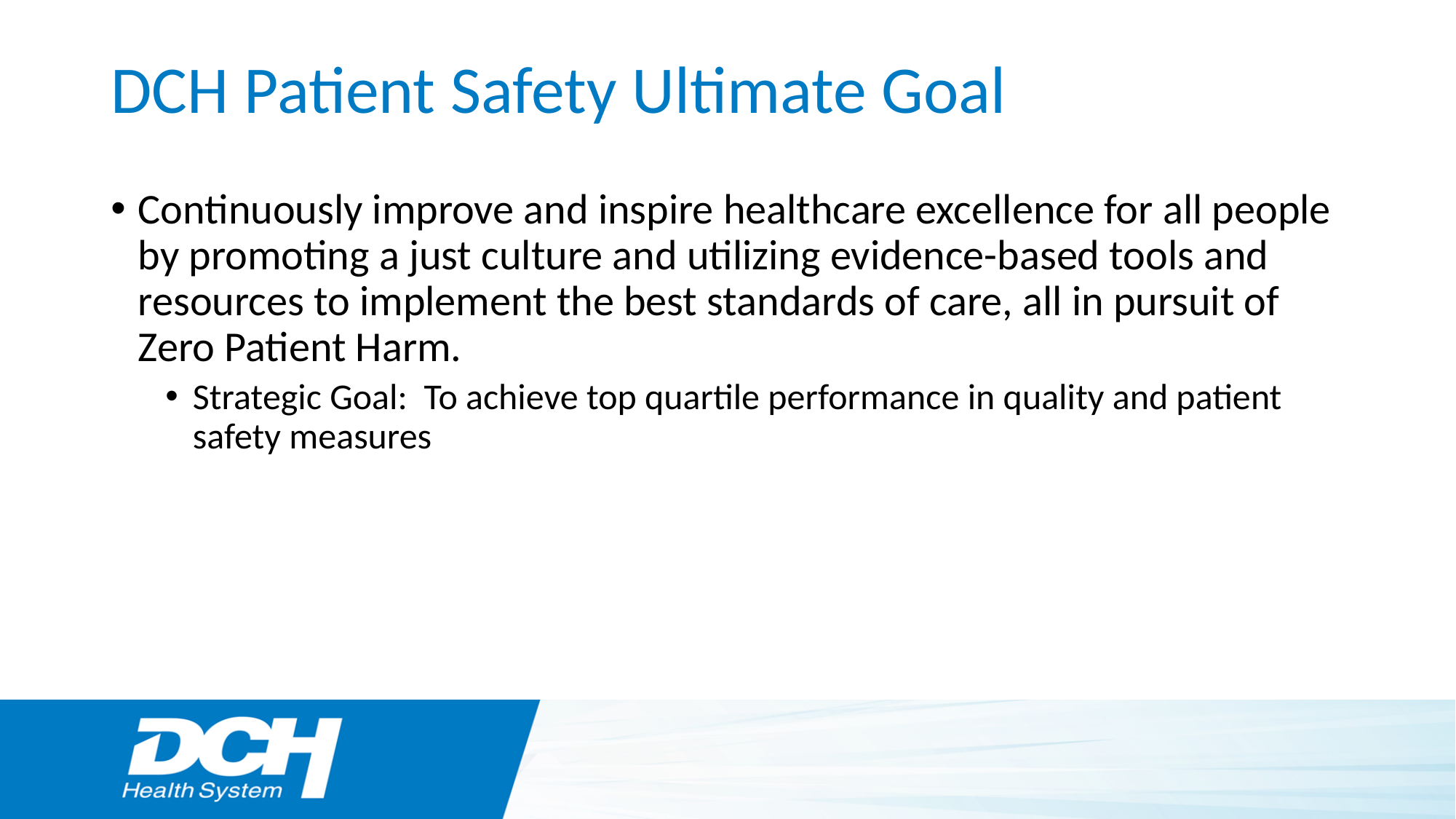

# DCH Patient Safety Ultimate Goal
Continuously improve and inspire healthcare excellence for all people by promoting a just culture and utilizing evidence-based tools and resources to implement the best standards of care, all in pursuit of Zero Patient Harm.
Strategic Goal:  To achieve top quartile performance in quality and patient safety measures